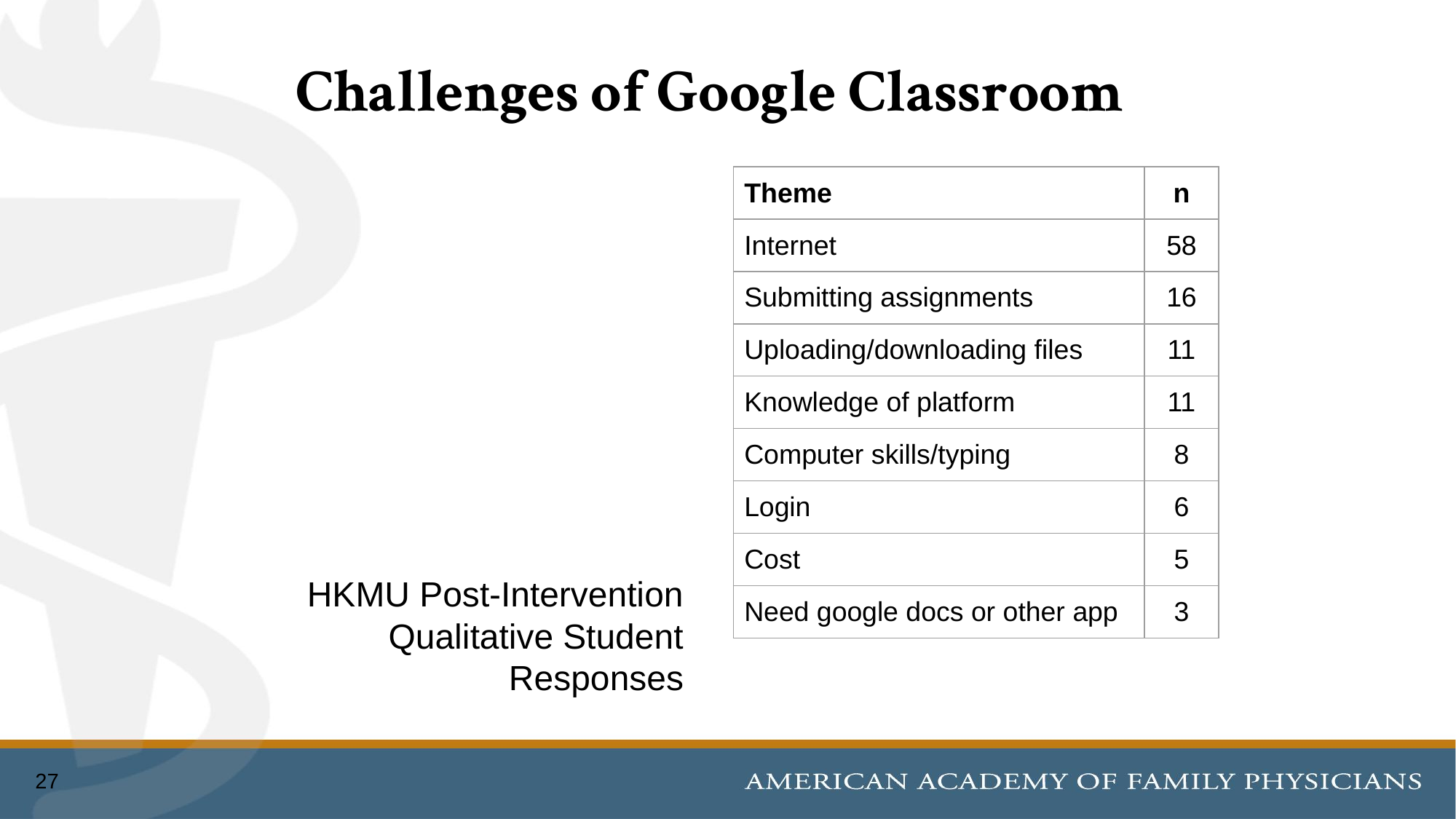

# Challenges of Google Classroom
| Theme | n |
| --- | --- |
| Internet | 58 |
| Submitting assignments | 16 |
| Uploading/downloading files | 11 |
| Knowledge of platform | 11 |
| Computer skills/typing | 8 |
| Login | 6 |
| Cost | 5 |
| Need google docs or other app | 3 |
HKMU Post-Intervention Qualitative Student Responses
27